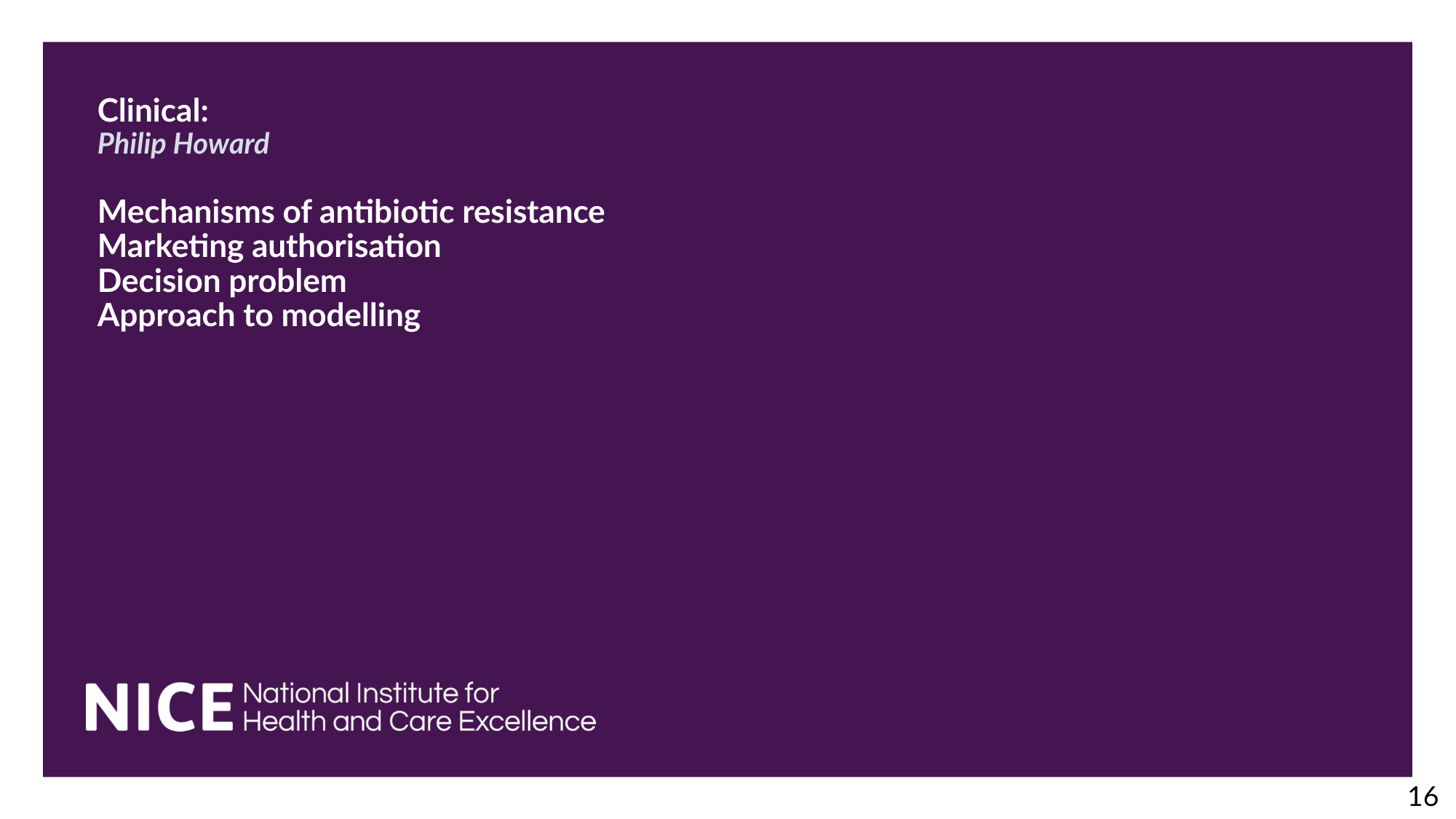

# Clinical: Philip Howard Mechanisms of antibiotic resistance Marketing authorisation Decision problem Approach to modelling